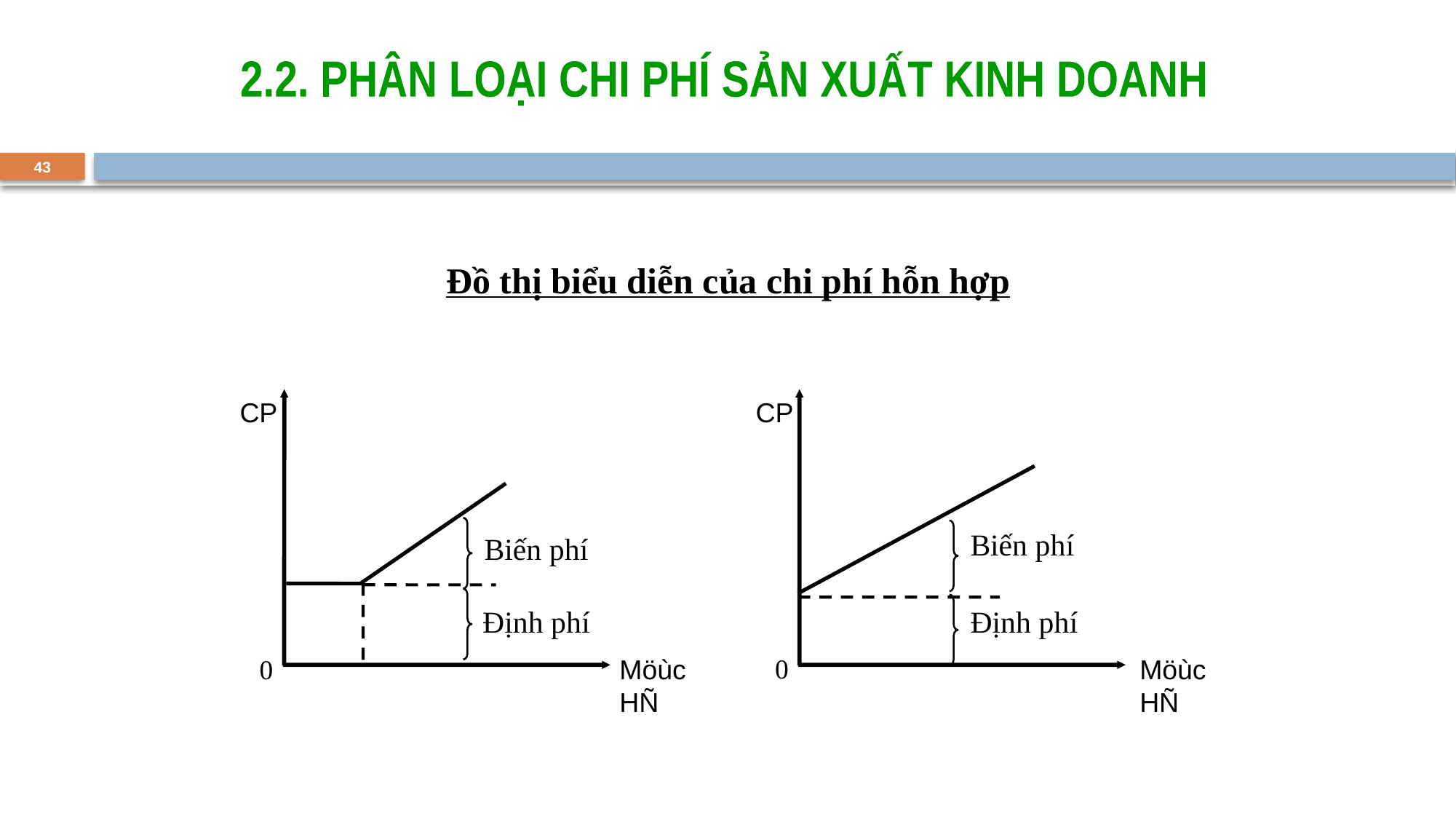

2.2. PHÂN LOẠI CHI PHÍ SẢN XUẤT KINH DOANH
43
Đồ thị biểu diễn của chi phí hỗn hợp

CP
Möùc HÑ
0

CP
Möùc HÑ
0

Biến phí
Biến phí

Định phí
Định phí